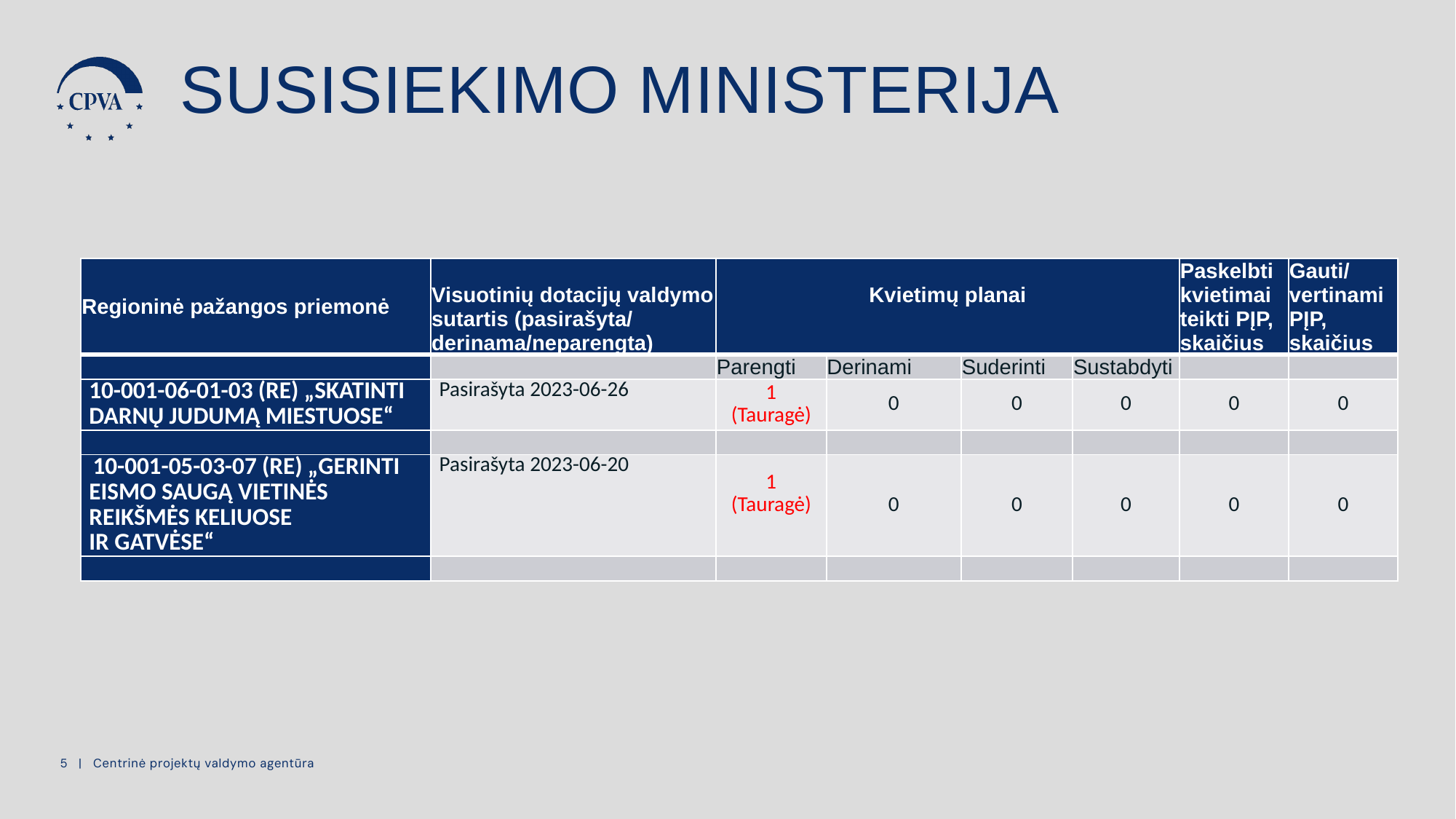

SUSISIEKIMO MINISTERIJA
| Regioninė pažangos priemonė | Visuotinių dotacijų valdymo sutartis (pasirašyta/ derinama/neparengta) | Kvietimų planai |  |  |  | Paskelbti kvietimai teikti PĮP, skaičius | Gauti/vertinami PĮP, skaičius |
| --- | --- | --- | --- | --- | --- | --- | --- |
|  |  | Parengti | Derinami | Suderinti | Sustabdyti |  |  |
| 10-001-06-01-03 (RE) „SKATINTI DARNŲ JUDUMĄ MIESTUOSE“ | Pasirašyta 2023-06-26 | 1 (Tauragė) | 0 | 0 | 0 | 0 | 0 |
|  |  |  |  |  |  |  |  |
| 10-001-05-03-07 (RE) „GERINTI EISMO SAUGĄ VIETINĖS REIKŠMĖS KELIUOSE IR GATVĖSE“ | Pasirašyta 2023-06-20 | 1 (Tauragė) | 0 | 0 | 0 | 0 | 0 |
|  |  |  |  |  |  |  |  |
5   |   Centrinė projektų valdymo agentūra